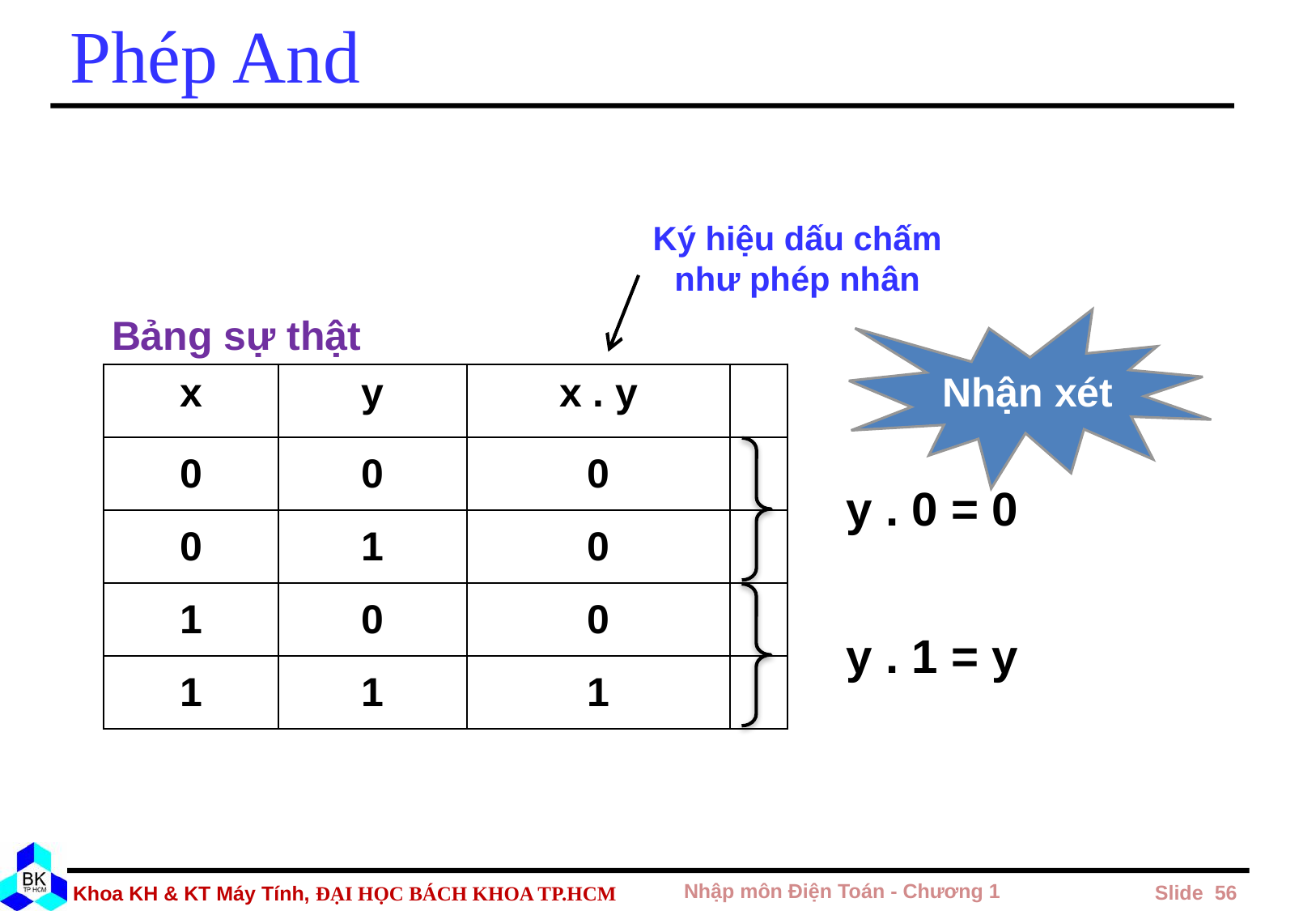

# Phép And
Ký hiệu dấu chấm
như phép nhân

Bảng sự thật
Nhận xét
| x | y | x . y |  |
| --- | --- | --- | --- |
| 0 | 0 | 0 |  |
| 0 | 1 | 0 |  |
| 1 | 0 | 0 |  |
| 1 | 1 | 1 |  |

y . 0 = 0

y . 1 = y
Nhập môn Điện Toán - Chương 1
 Slide  56